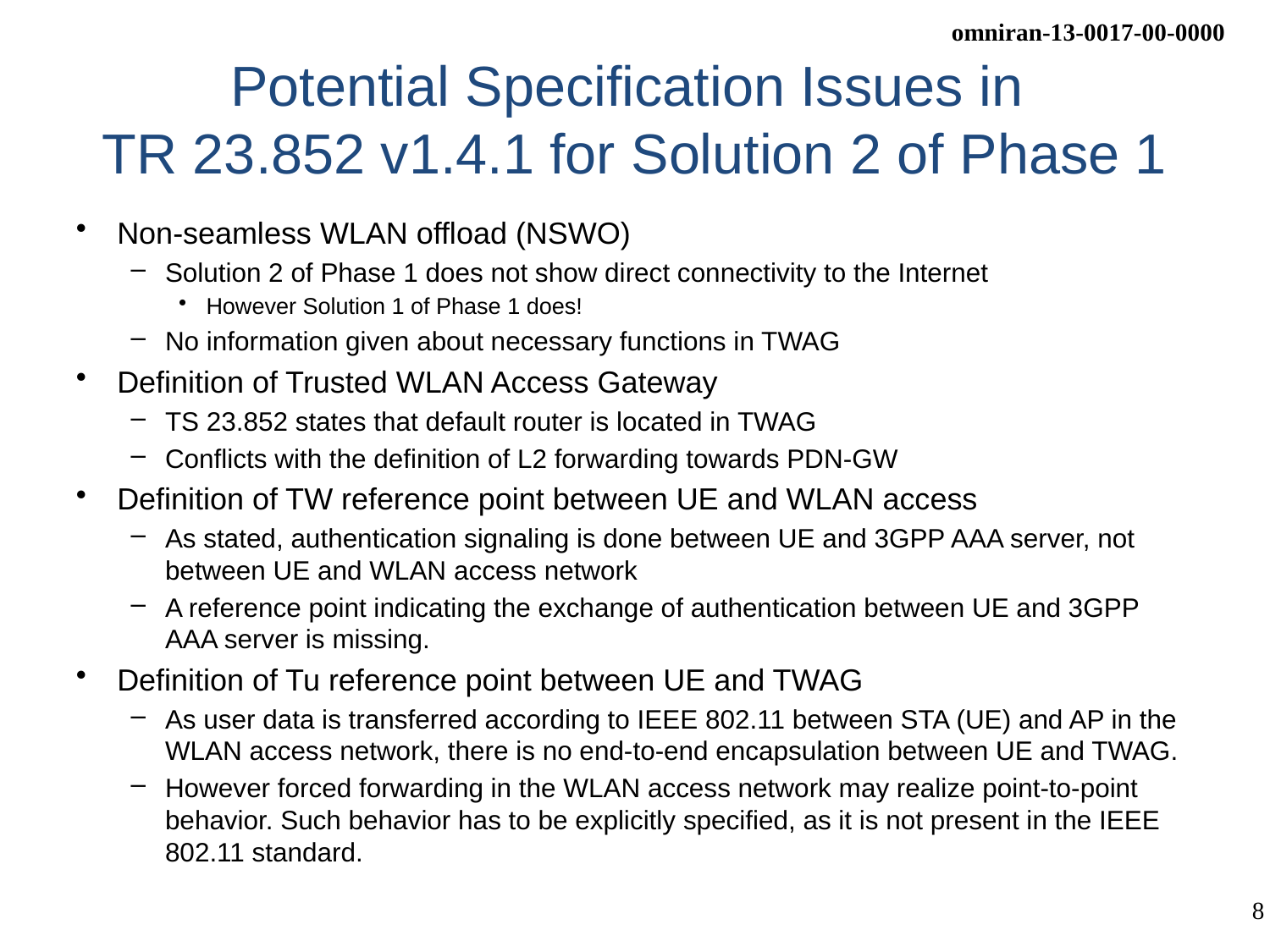

# Potential Specification Issues in TR 23.852 v1.4.1 for Solution 2 of Phase 1
Non-seamless WLAN offload (NSWO)
Solution 2 of Phase 1 does not show direct connectivity to the Internet
However Solution 1 of Phase 1 does!
No information given about necessary functions in TWAG
Definition of Trusted WLAN Access Gateway
TS 23.852 states that default router is located in TWAG
Conflicts with the definition of L2 forwarding towards PDN-GW
Definition of TW reference point between UE and WLAN access
As stated, authentication signaling is done between UE and 3GPP AAA server, not between UE and WLAN access network
A reference point indicating the exchange of authentication between UE and 3GPP AAA server is missing.
Definition of Tu reference point between UE and TWAG
As user data is transferred according to IEEE 802.11 between STA (UE) and AP in the WLAN access network, there is no end-to-end encapsulation between UE and TWAG.
However forced forwarding in the WLAN access network may realize point-to-point behavior. Such behavior has to be explicitly specified, as it is not present in the IEEE 802.11 standard.